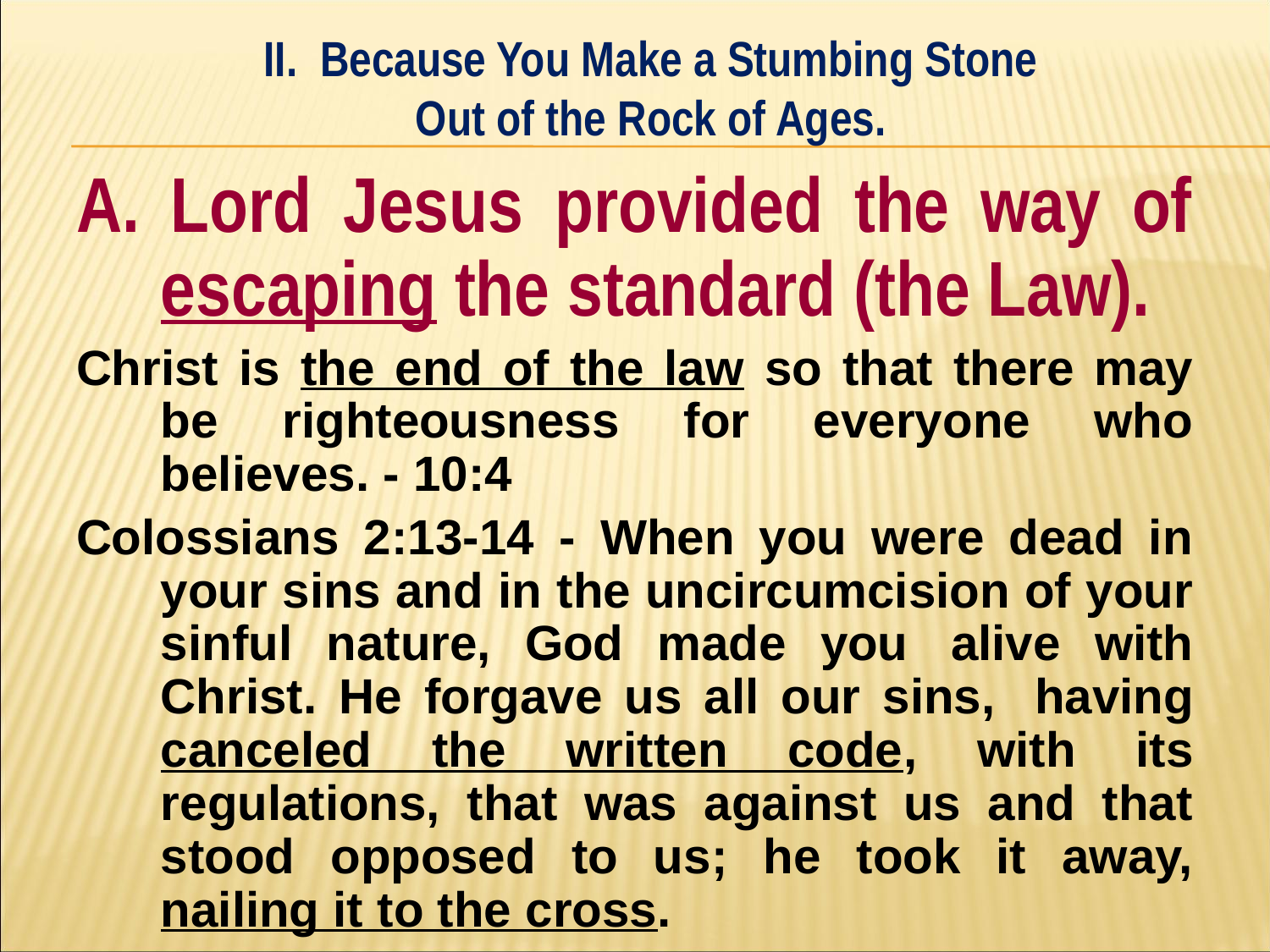

II.  Because You Make a Stumbing Stone
Out of the Rock of Ages.
#
A. Lord Jesus provided the way of escaping the standard (the Law).
Christ is the end of the law so that there may be righteousness for everyone who believes. - 10:4
Colossians 2:13-14 - When you were dead in your sins and in the uncircumcision of your sinful nature, God made you  alive with Christ. He forgave us all our sins,  having canceled the written code, with its regulations, that was against us and that stood opposed to us; he took it away, nailing it to the cross.